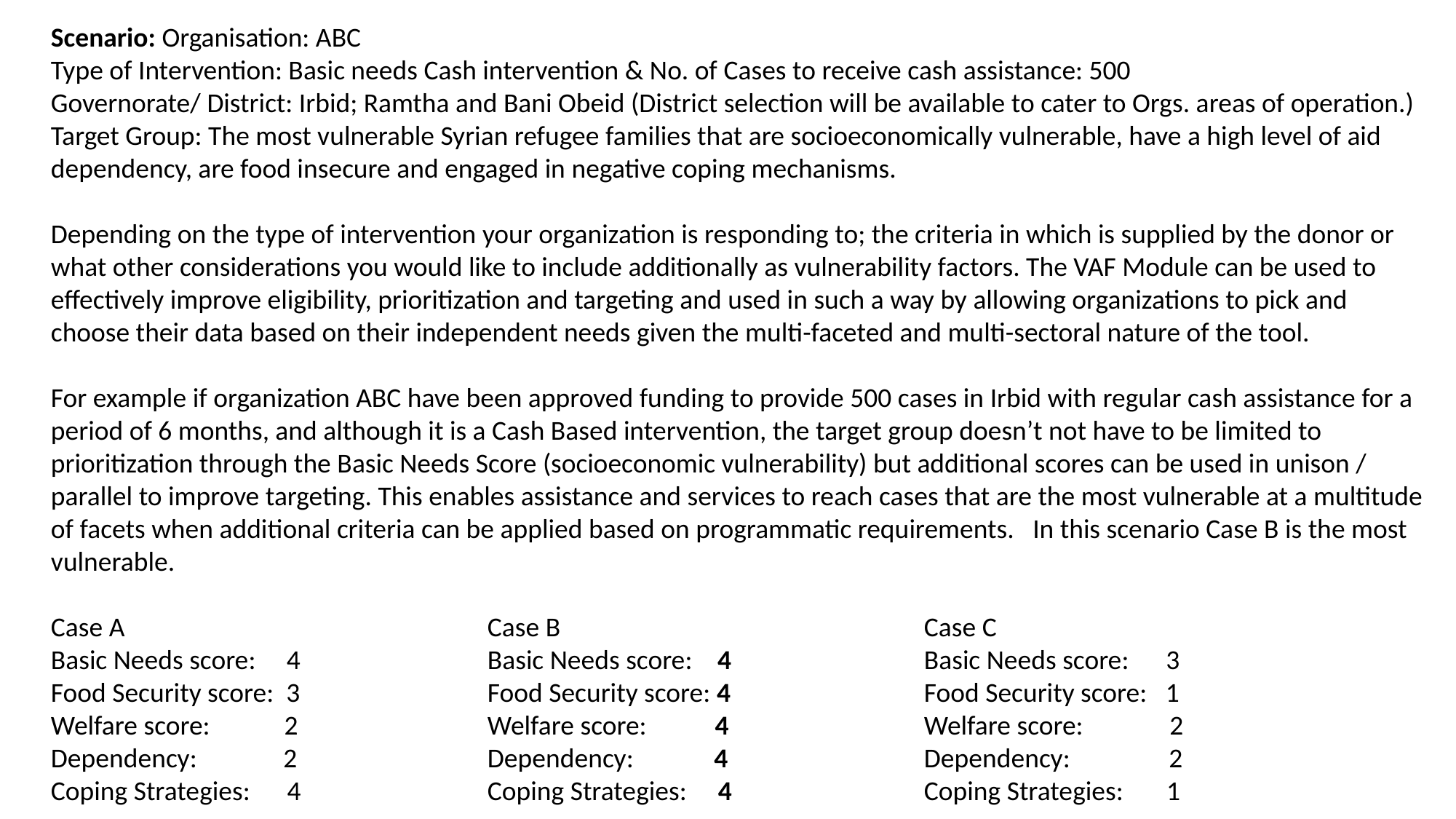

Scenario: Organisation: ABC
Type of Intervention: Basic needs Cash intervention & No. of Cases to receive cash assistance: 500
Governorate/ District: Irbid; Ramtha and Bani Obeid (District selection will be available to cater to Orgs. areas of operation.)
Target Group: The most vulnerable Syrian refugee families that are socioeconomically vulnerable, have a high level of aid dependency, are food insecure and engaged in negative coping mechanisms.

Depending on the type of intervention your organization is responding to; the criteria in which is supplied by the donor or what other considerations you would like to include additionally as vulnerability factors. The VAF Module can be used to effectively improve eligibility, prioritization and targeting and used in such a way by allowing organizations to pick and choose their data based on their independent needs given the multi-faceted and multi-sectoral nature of the tool.

For example if organization ABC have been approved funding to provide 500 cases in Irbid with regular cash assistance for a period of 6 months, and although it is a Cash Based intervention, the target group doesn’t not have to be limited to prioritization through the Basic Needs Score (socioeconomic vulnerability) but additional scores can be used in unison / parallel to improve targeting. This enables assistance and services to reach cases that are the most vulnerable at a multitude of facets when additional criteria can be applied based on programmatic requirements.   In this scenario Case B is the most vulnerable.
Case A				Case B				Case C
Basic Needs score:     4		Basic Needs score:    4		Basic Needs score:      3
Food Security score:  3 		Food Security score: 4		Food Security score:   1
Welfare score:            2		Welfare score:           4		Welfare score:              2
Dependency:              2		Dependency:             4		Dependency:                2
Coping Strategies:      4		Coping Strategies:     4		Coping Strategies:       1